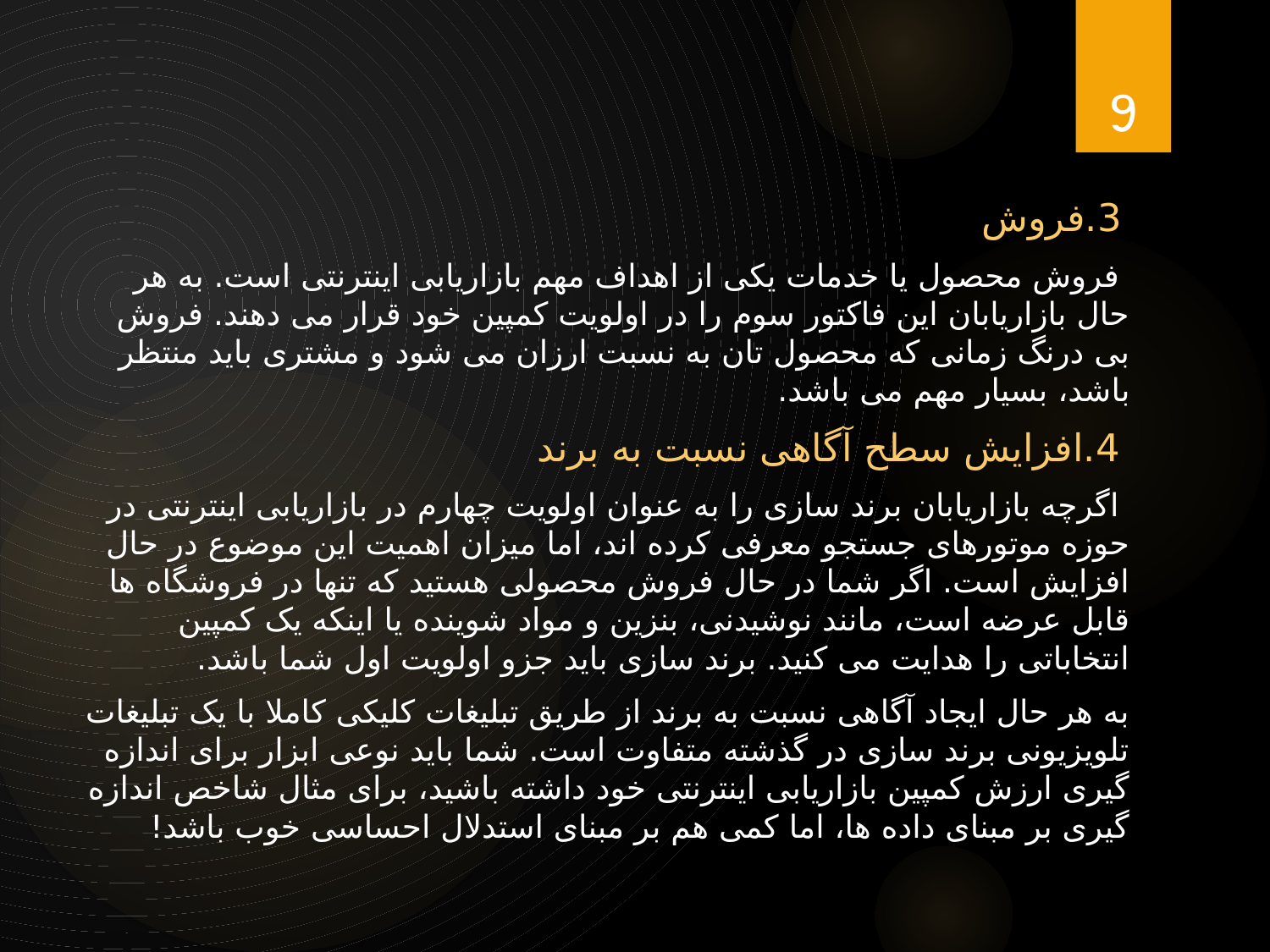

9
 3.فروش
 فروش محصول یا خدمات یکی از اهداف مهم بازاریابی اینترنتی است. به هر حال بازاریابان این فاکتور سوم را در اولویت کمپین خود قرار می دهند. فروش بی درنگ زمانی که محصول تان به نسبت ارزان می شود و مشتری باید منتظر باشد، بسیار مهم می باشد.
 4.افزایش سطح آگاهی نسبت به برند
 اگرچه بازاریابان برند سازی را به عنوان اولویت چهارم در بازاریابی اینترنتی در حوزه موتورهای جستجو معرفی کرده اند، اما میزان اهمیت این موضوع در حال افزایش است. اگر شما در حال فروش محصولی هستید که تنها در فروشگاه ها قابل عرضه است، مانند نوشیدنی، بنزین و مواد شوینده یا اینکه یک کمپین انتخاباتی را هدایت می کنید. برند سازی باید جزو اولویت اول شما باشد.
به هر حال ایجاد آگاهی نسبت به برند از طریق تبلیغات کلیکی کاملا با یک تبلیغات تلویزیونی برند سازی در گذشته متفاوت است. شما باید نوعی ابزار برای اندازه گیری ارزش کمپین بازاریابی اینترنتی خود داشته باشید، برای مثال شاخص اندازه گیری بر مبنای داده ها، اما کمی هم بر مبنای استدلال احساسی خوب باشد!